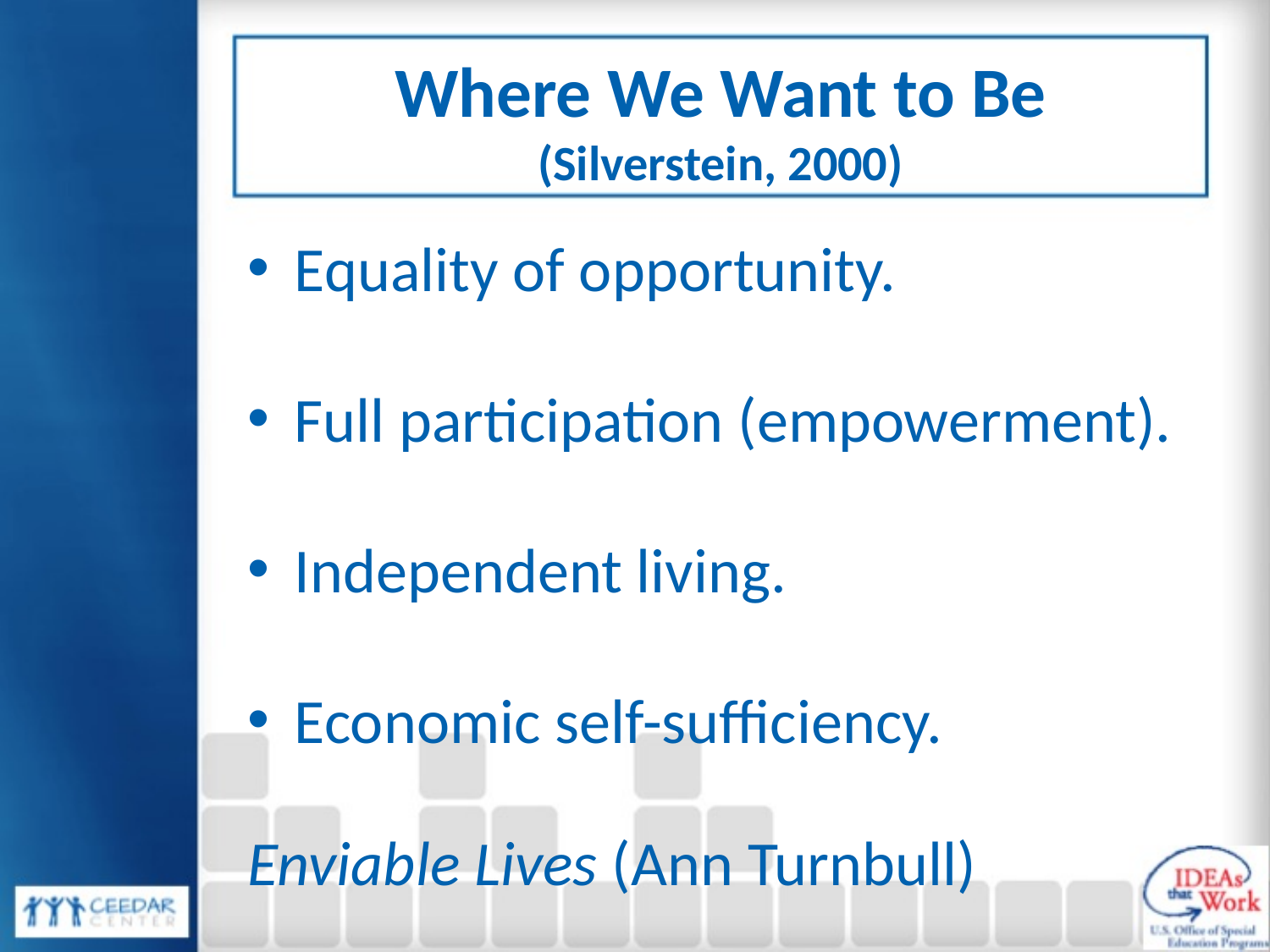

# Where We Want to Be (Silverstein, 2000)
Equality of opportunity.

Full participation (empowerment).

Independent living.

Economic self-sufficiency.

Enviable Lives (Ann Turnbull)